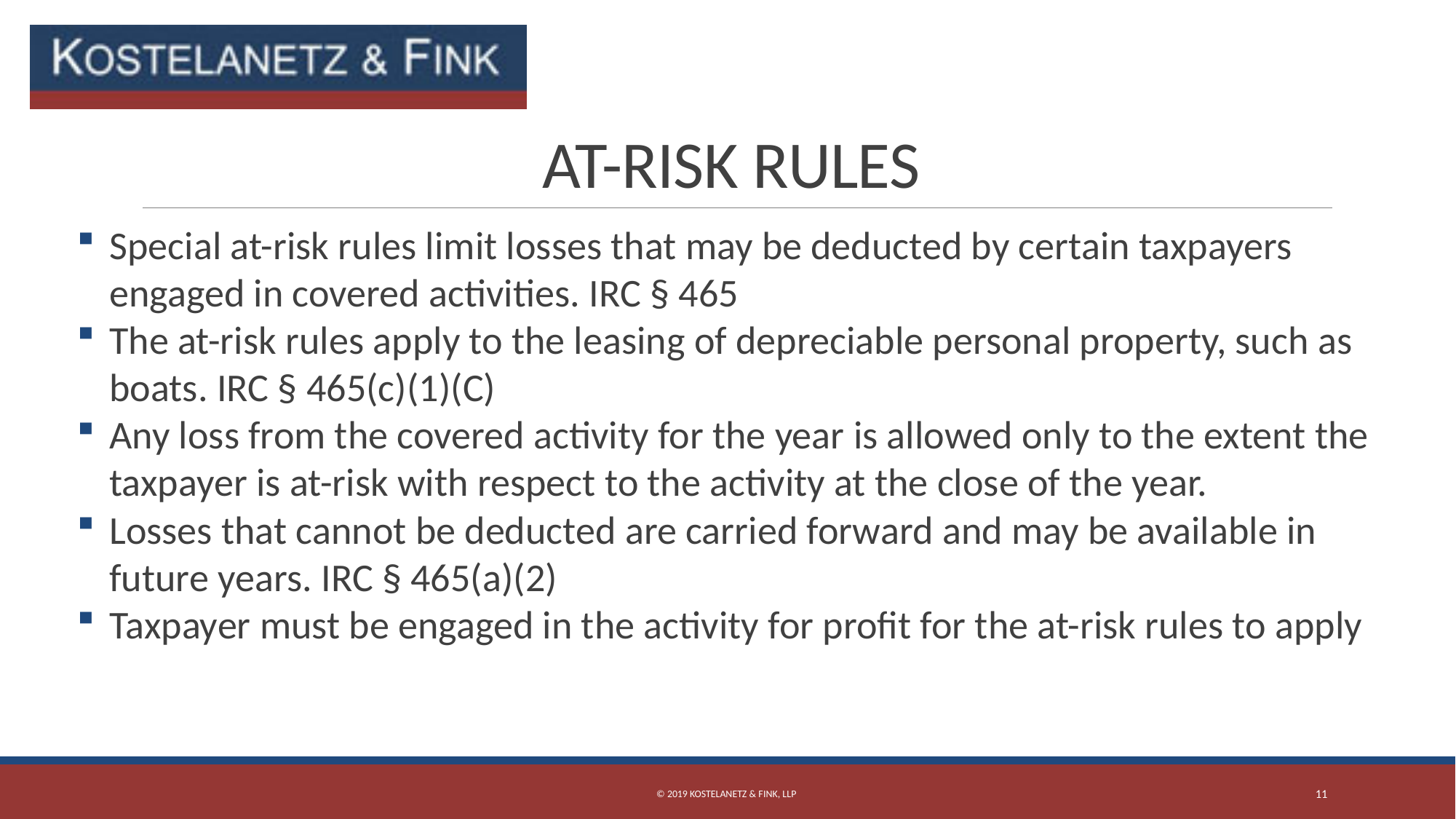

# AT-RISK RULES
Special at-risk rules limit losses that may be deducted by certain taxpayers engaged in covered activities. IRC § 465
The at-risk rules apply to the leasing of depreciable personal property, such as boats. IRC § 465(c)(1)(C)
Any loss from the covered activity for the year is allowed only to the extent the taxpayer is at-risk with respect to the activity at the close of the year.
Losses that cannot be deducted are carried forward and may be available in future years. IRC § 465(a)(2)
Taxpayer must be engaged in the activity for profit for the at-risk rules to apply
© 2019 Kostelanetz & Fink, LLP
11